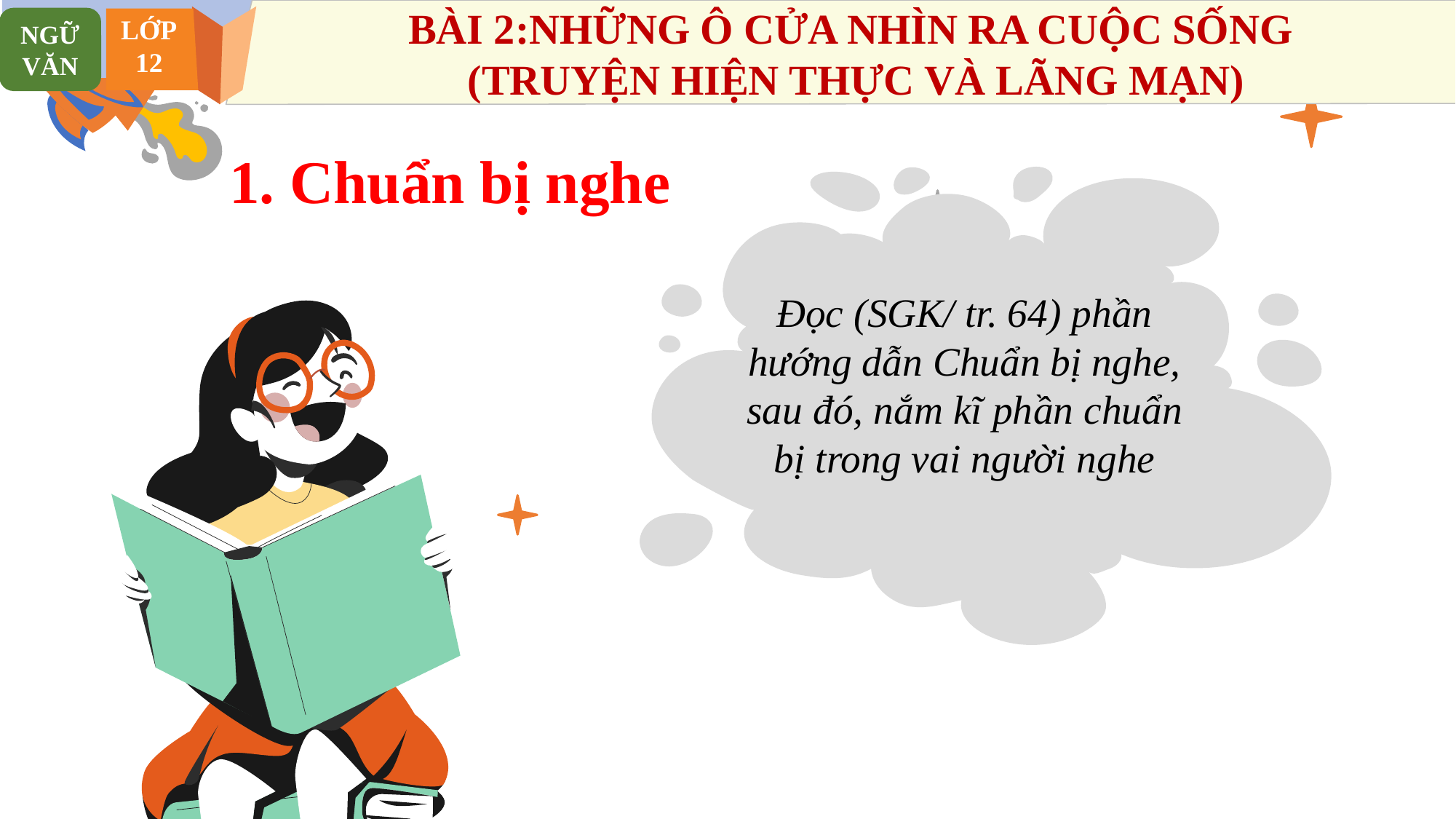

BÀI 2:NHỮNG Ô CỬA NHÌN RA CUỘC SỐNG
(TRUYỆN HIỆN THỰC VÀ LÃNG MẠN)

NGỮ VĂN

LỚP
12

# 1. Chuẩn bị nghe

Đọc (SGK/ tr. 64) phần hướng dẫn Chuẩn bị nghe, sau đó, nắm kĩ phần chuẩn bị trong vai người nghe